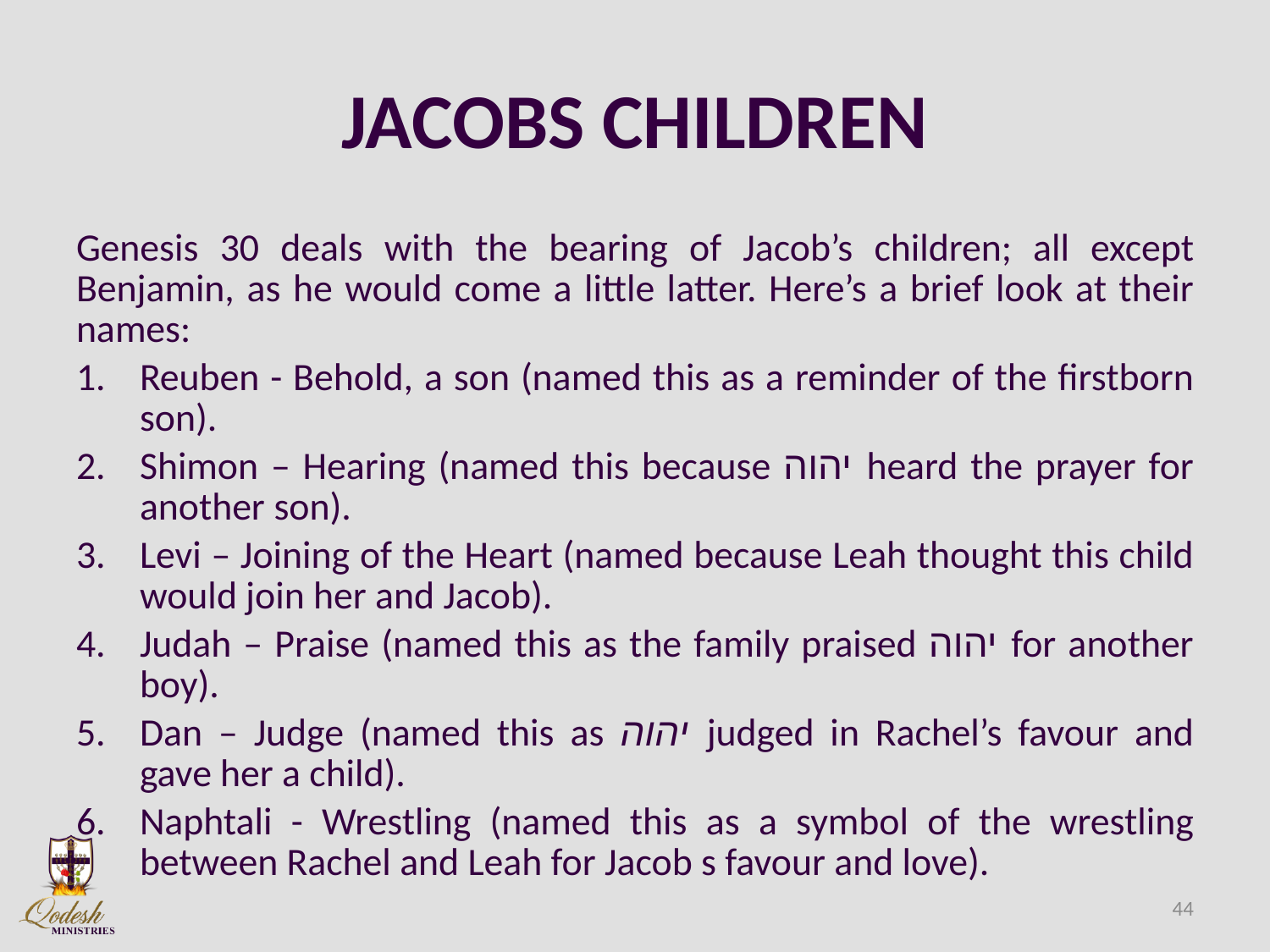

# JACOBS CHILDREN
Genesis 30 deals with the bearing of Jacob’s children; all except Benjamin, as he would come a little latter. Here’s a brief look at their names:
Reuben - Behold, a son (named this as a reminder of the firstborn son).
Shimon – Hearing (named this because יהוה heard the prayer for another son).
Levi – Joining of the Heart (named because Leah thought this child would join her and Jacob).
Judah – Praise (named this as the family praised יהוה for another boy).
Dan – Judge (named this as יהוה judged in Rachel’s favour and gave her a child).
Naphtali - Wrestling (named this as a symbol of the wrestling between Rachel and Leah for Jacob s favour and love).
44